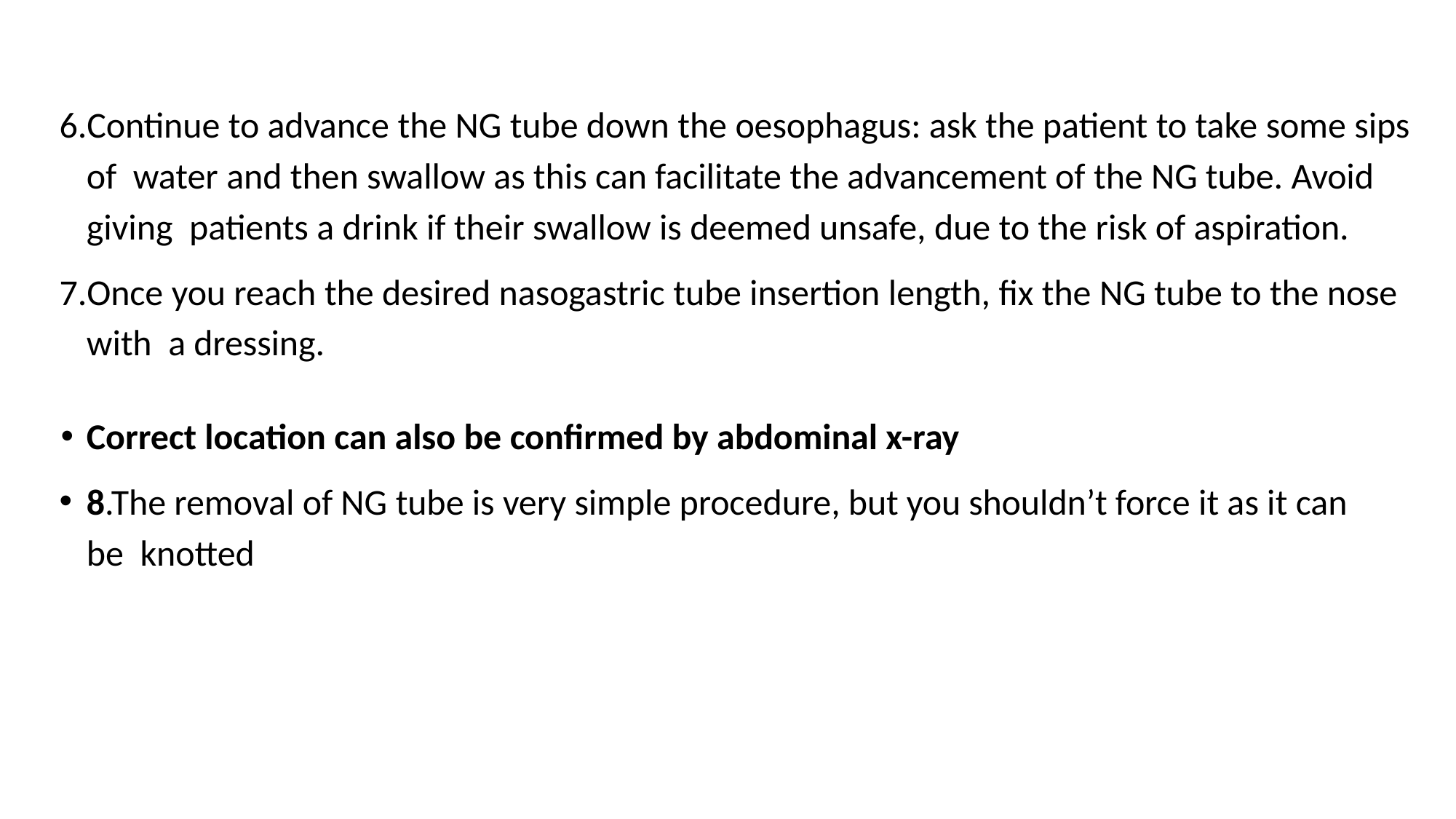

Continue to advance the NG tube down the oesophagus: ask the patient to take some sips of  water and then swallow as this can facilitate the advancement of the NG tube. Avoid giving  patients a drink if their swallow is deemed unsafe, due to the risk of aspiration.
Once you reach the desired nasogastric tube insertion length, fix the NG tube to the nose with  a dressing.

Correct location can also be confirmed by abdominal x-ray
8.The removal of NG tube is very simple procedure, but you shouldn’t force it as it can be  knotted